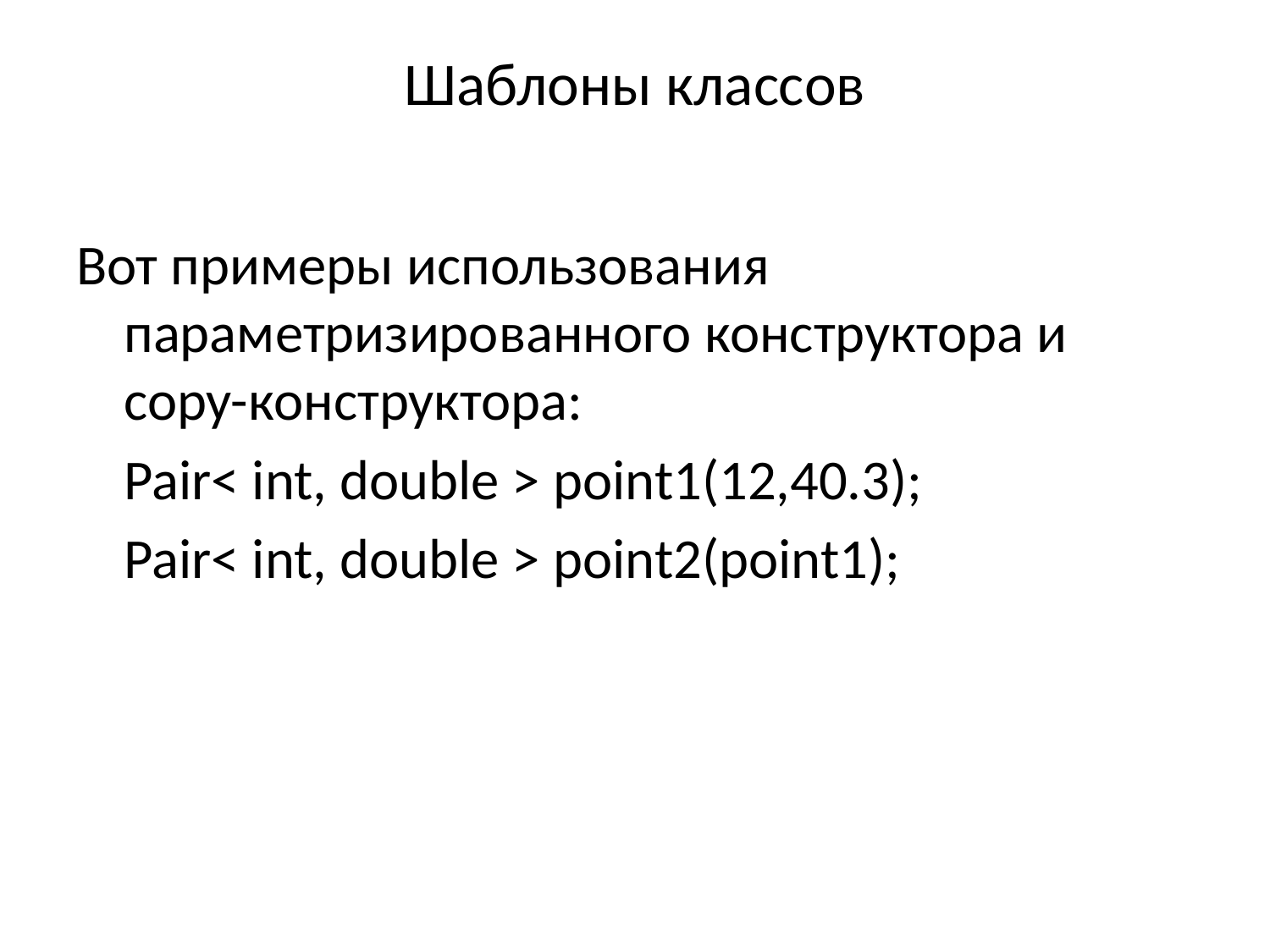

# Шаблоны классов
Вот примеры использования параметризированного конструктора и copy-конструктора:
	Pair< int, double > point1(12,40.3);
	Pair< int, double > point2(point1);